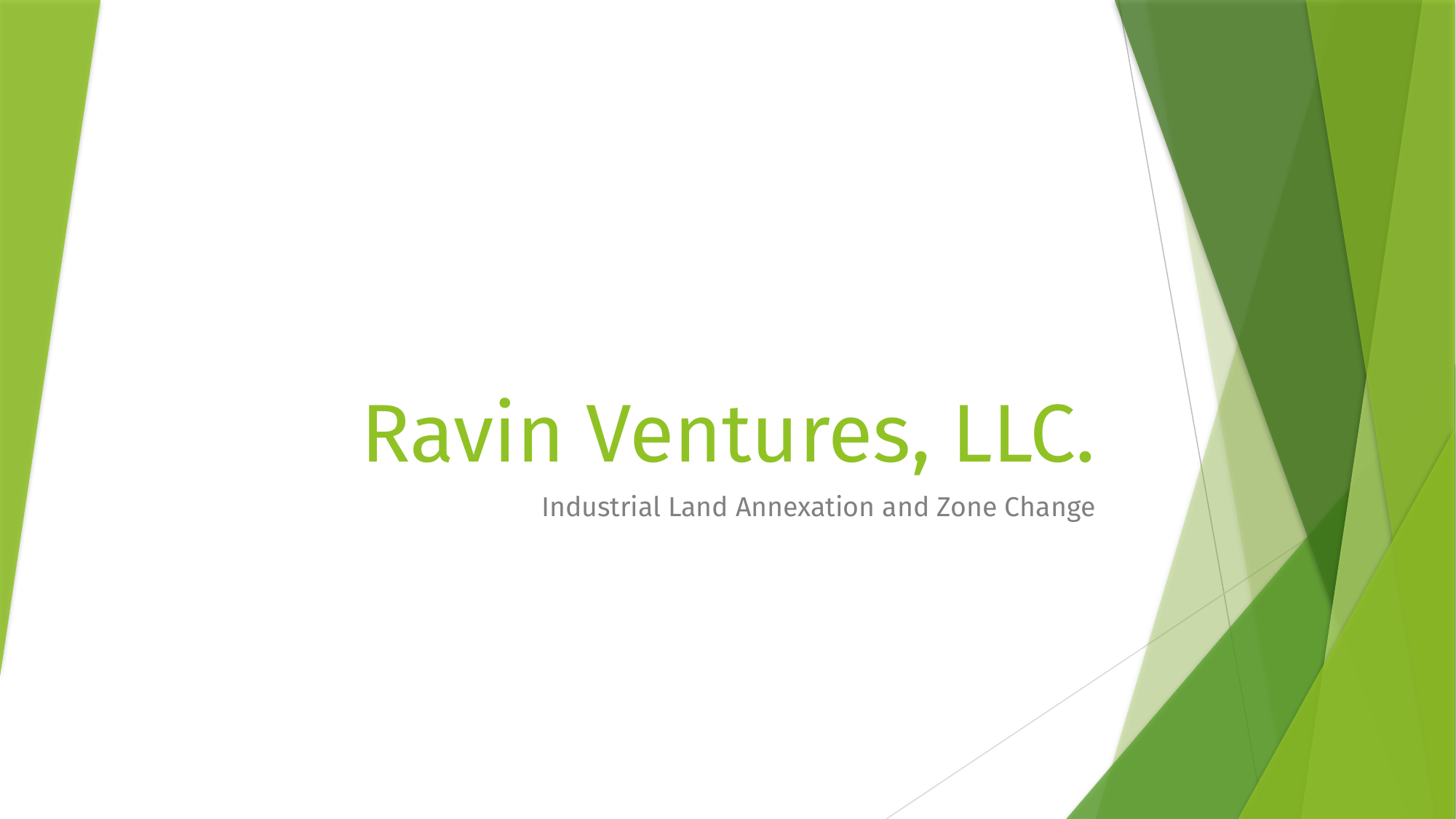

# Ravin Ventures, LLC.
Industrial Land Annexation and Zone Change